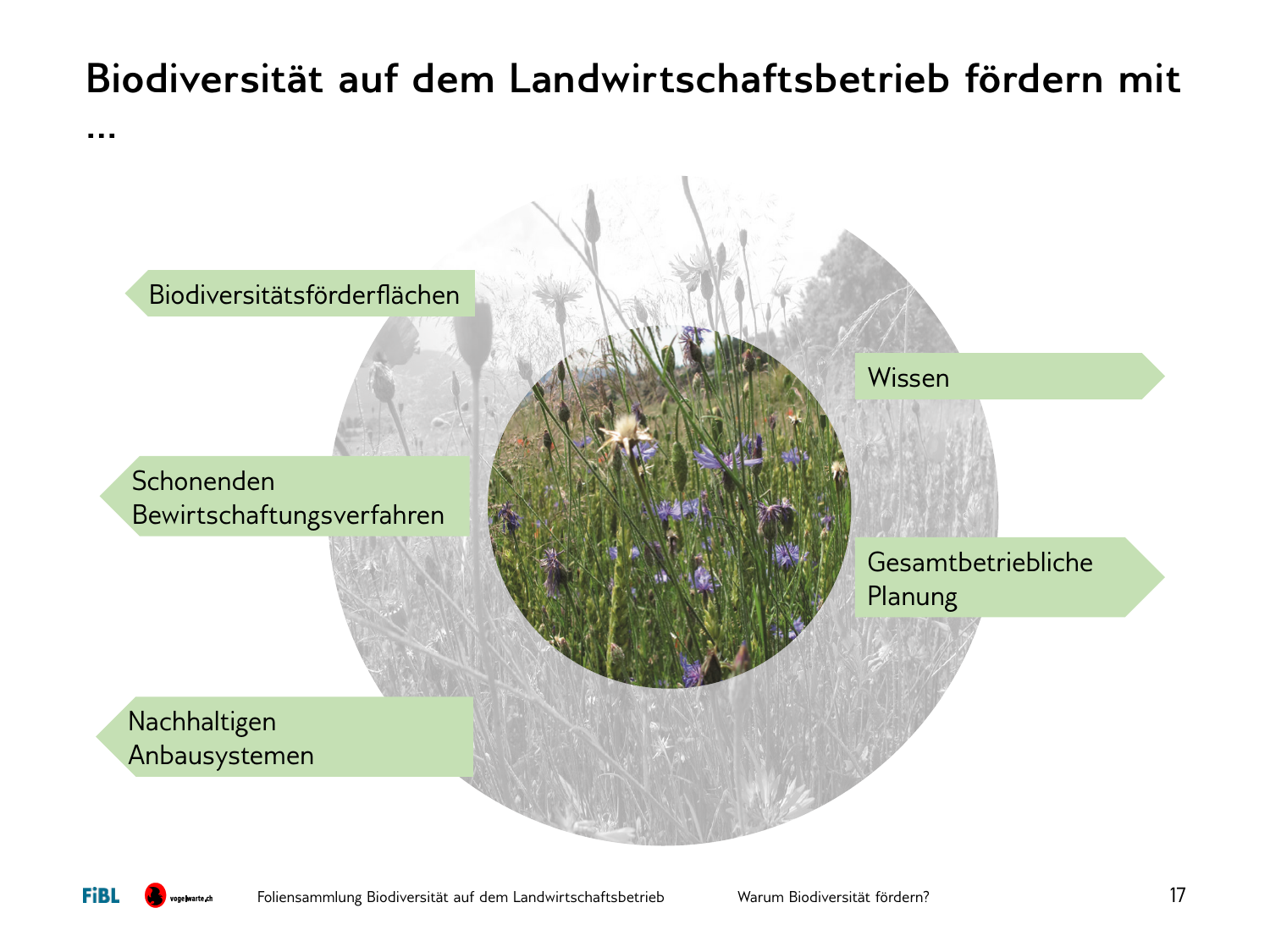

# Biodiversität auf dem Landwirtschaftsbetrieb fördern mit …

Biodiversitätsförderflächen

Wissen
Schonenden Bewirtschaftungsverfahren
Gesamtbetriebliche Planung
Nachhaltigen Anbausystemen
17